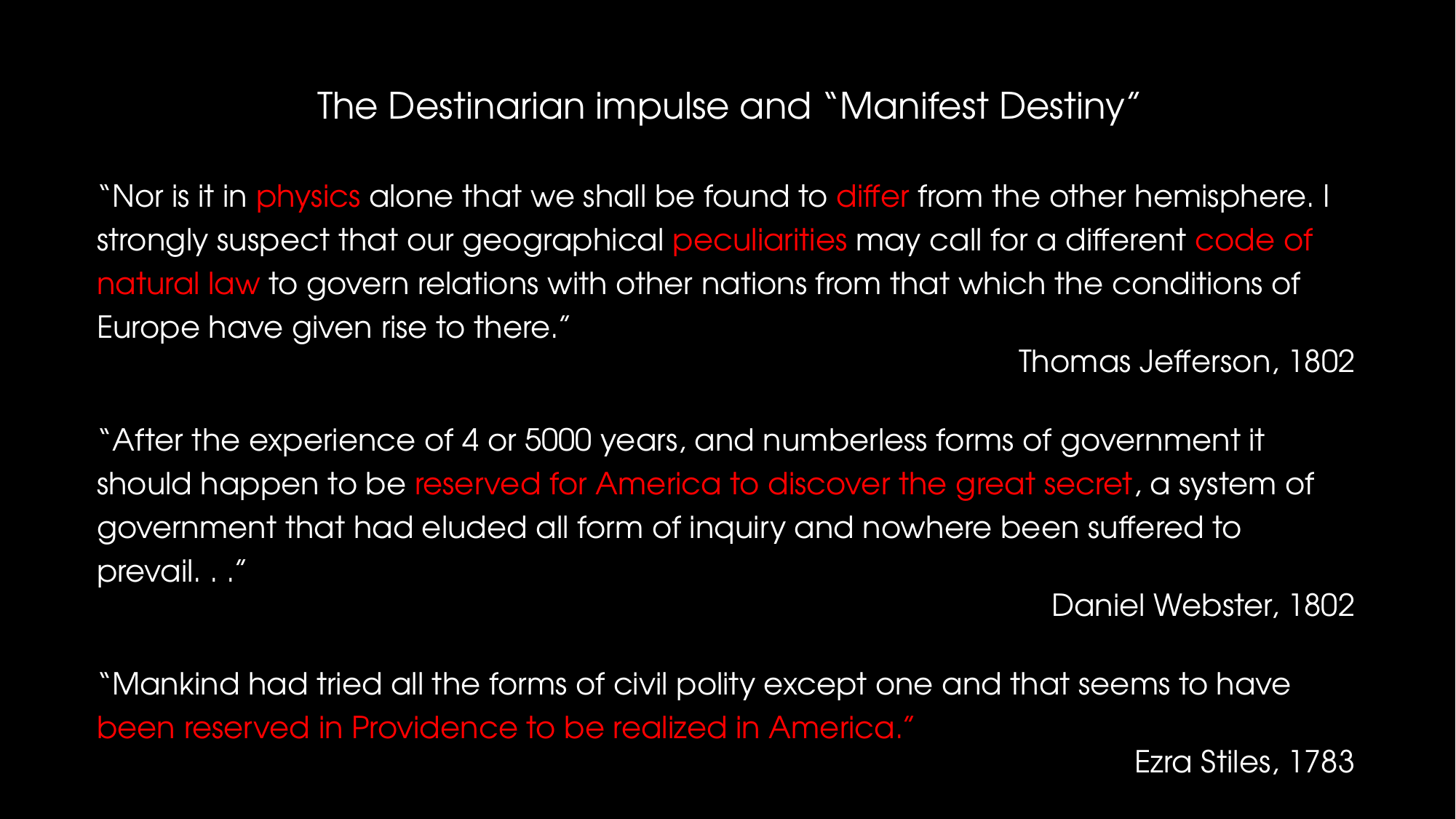

The Destinarian impulse and “Manifest Destiny”
“Nor is it in physics alone that we shall be found to differ from the other hemisphere. I strongly suspect that our geographical peculiarities may call for a different code of natural law to govern relations with other nations from that which the conditions of Europe have given rise to there.”
Thomas Jefferson, 1802

“After the experience of 4 or 5000 years, and numberless forms of government it should happen to be reserved for America to discover the great secret, a system of government that had eluded all form of inquiry and nowhere been suffered to prevail. . .”
Daniel Webster, 1802

“Mankind had tried all the forms of civil polity except one and that seems to have been reserved in Providence to be realized in America.”
Ezra Stiles, 1783